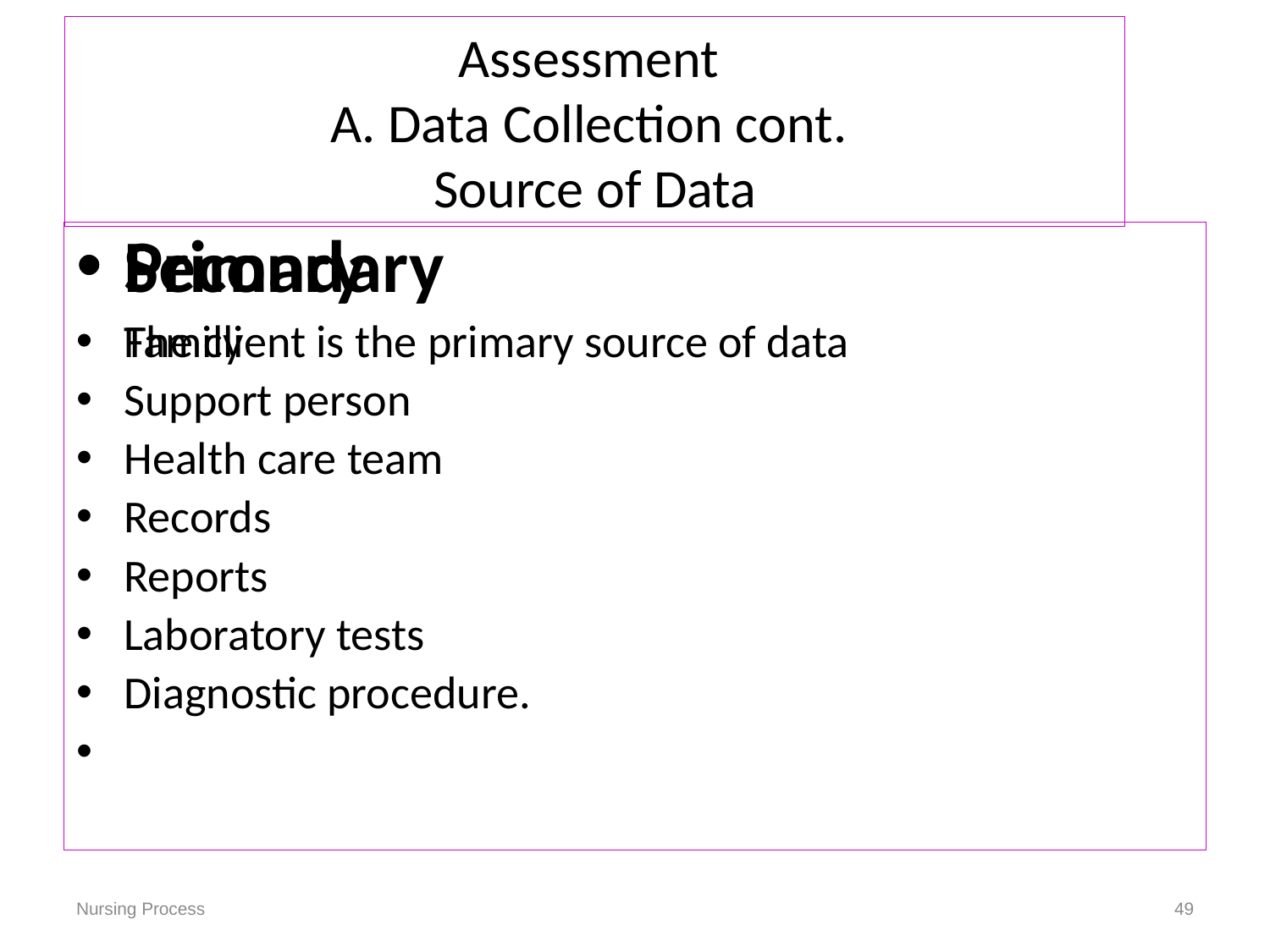

# Assessment A. Data Collection cont. Source of Data
Primary
The client is the primary source of data
Secondary
Family
Support person
Health care team
Records
Reports
Laboratory tests
Diagnostic procedure.

Nursing Process

49